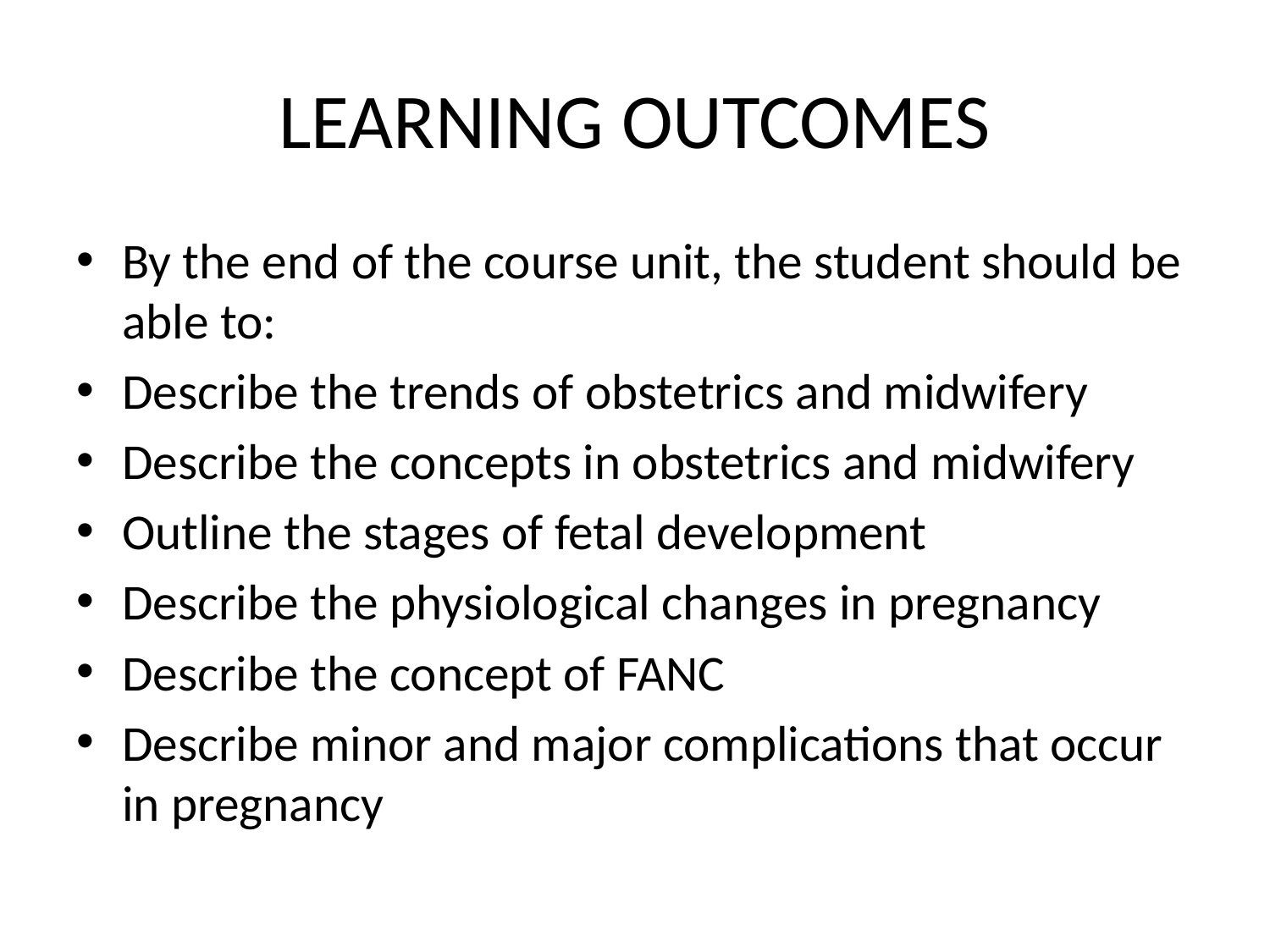

# LEARNING OUTCOMES
By the end of the course unit, the student should be able to:
Describe the trends of obstetrics and midwifery
Describe the concepts in obstetrics and midwifery
Outline the stages of fetal development
Describe the physiological changes in pregnancy
Describe the concept of FANC
Describe minor and major complications that occur in pregnancy